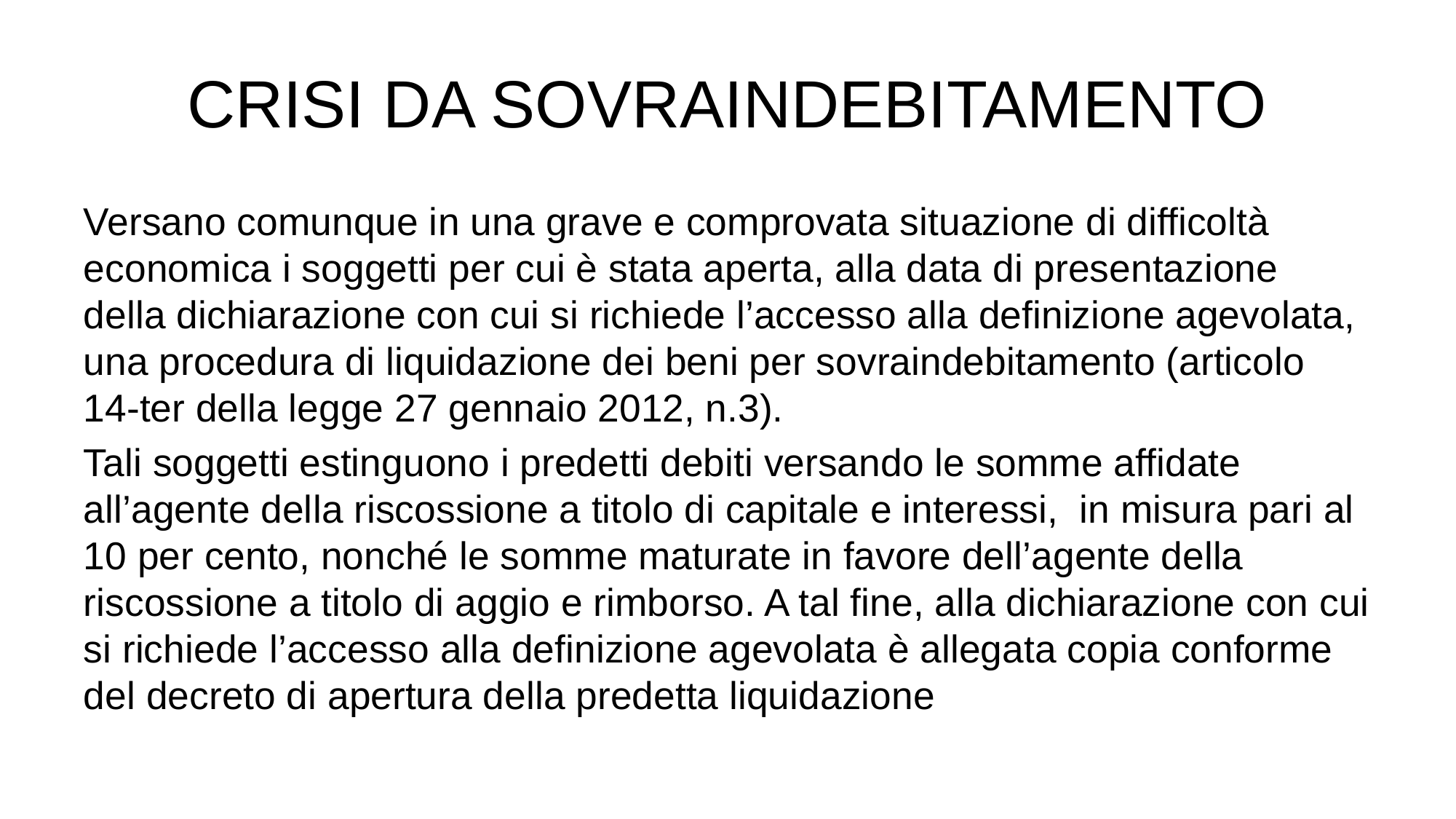

# CRISI DA SOVRAINDEBITAMENTO
Versano comunque in una grave e comprovata situazione di difficoltà economica i soggetti per cui è stata aperta, alla data di presentazione della dichiarazione con cui si richiede l’accesso alla definizione agevolata, una procedura di liquidazione dei beni per sovraindebitamento (articolo 14-ter della legge 27 gennaio 2012, n.3).
Tali soggetti estinguono i predetti debiti versando le somme affidate all’agente della riscossione a titolo di capitale e interessi,  in misura pari al 10 per cento, nonché le somme maturate in favore dell’agente della riscossione a titolo di aggio e rimborso. A tal fine, alla dichiarazione con cui si richiede l’accesso alla definizione agevolata è allegata copia conforme del decreto di apertura della predetta liquidazione